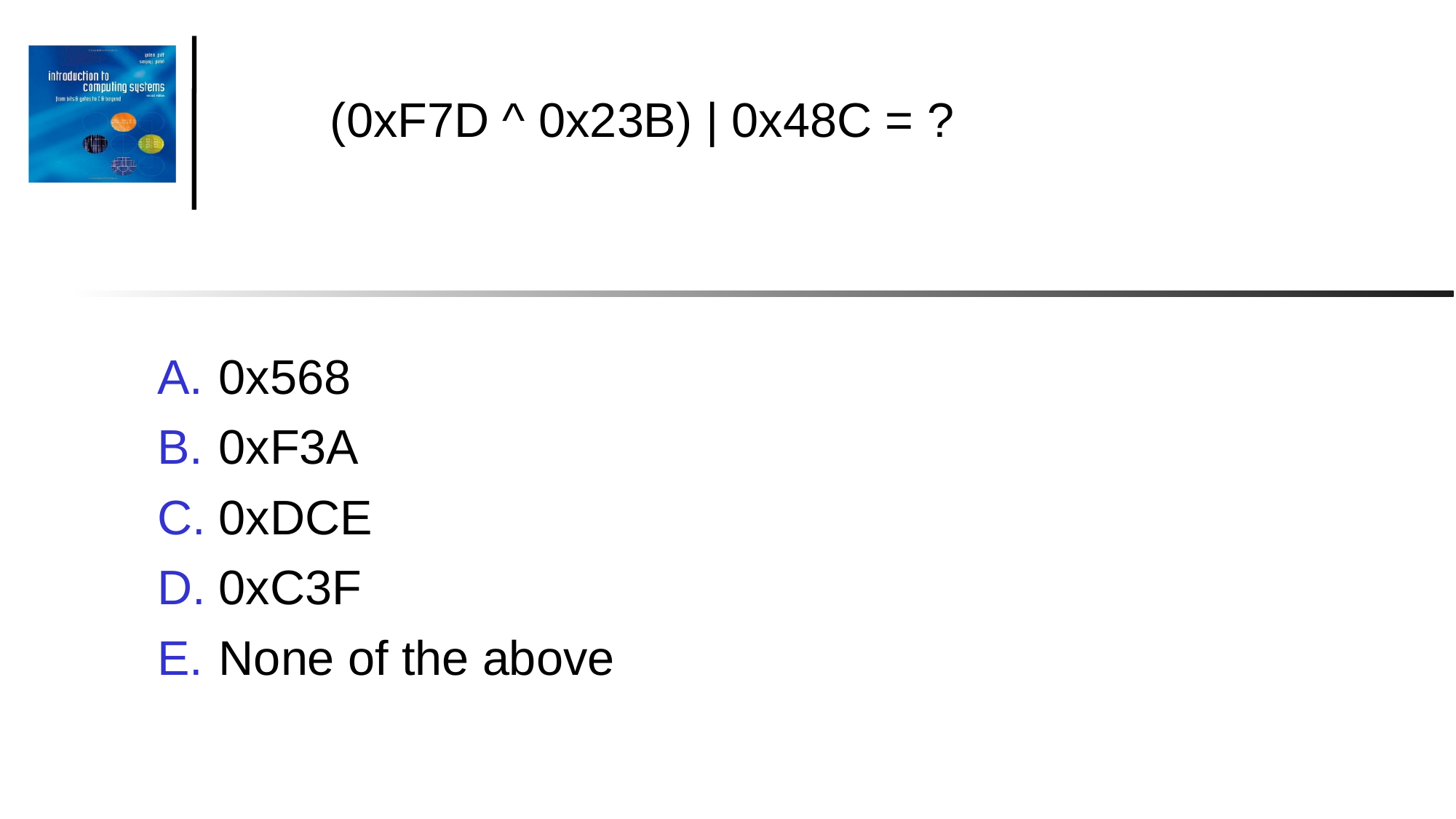

(0xF7D ^ 0x23B) | 0x48C = ?
0x568
0xF3A
0xDCE
0xC3F
None of the above